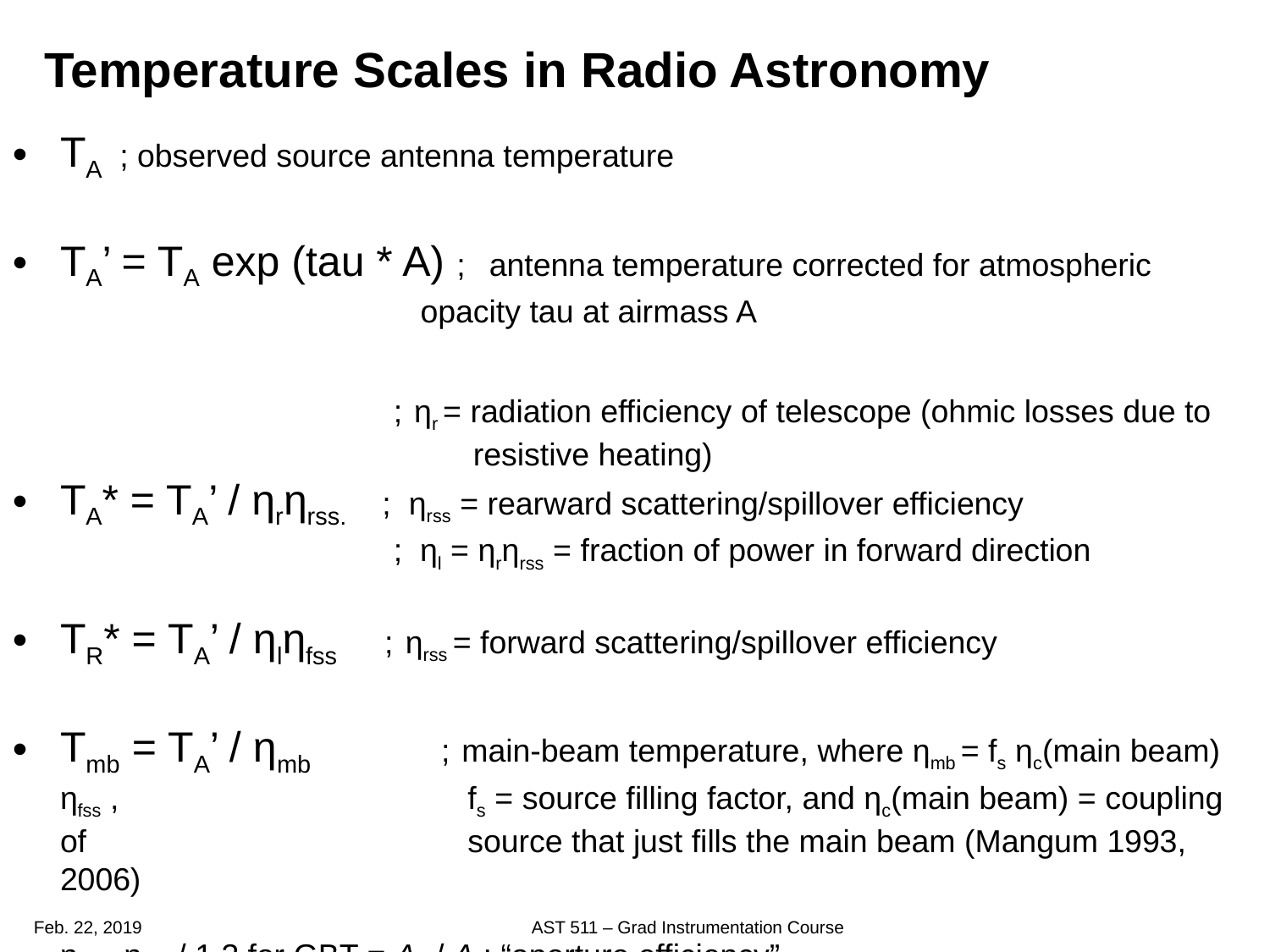

# Temperature Scales in Radio Astronomy
TA  ; observed source antenna temperature

TA’ = TA exp (tau * A) ;  antenna temperature corrected for atmospheric 			            opacity tau at airmass A

			; ηr = radiation efficiency of telescope (ohmic losses due to 			         resistive heating)
TA* = TA’ / ηrηrss.   ;  ηrss = rearward scattering/spillover efficiency
			;  ηl = ηrηrss = fraction of power in forward direction

TR* = TA’ / ηlηfss    ; ηrss = forward scattering/spillover efficiency

Tmb = TA’ / ηmb 	; main-beam temperature, where ηmb = fs ηc(main beam) ηfss , 			   fs = source filling factor, and ηc(main beam) = coupling of 			   source that just fills the main beam (Mangum 1993, 2006)

ηa ~ ηmb ./ 1.3 for GBT = Ae / A ; “aperture efficiency”

Feb. 22, 2019
AST 511 – Grad Instrumentation Course